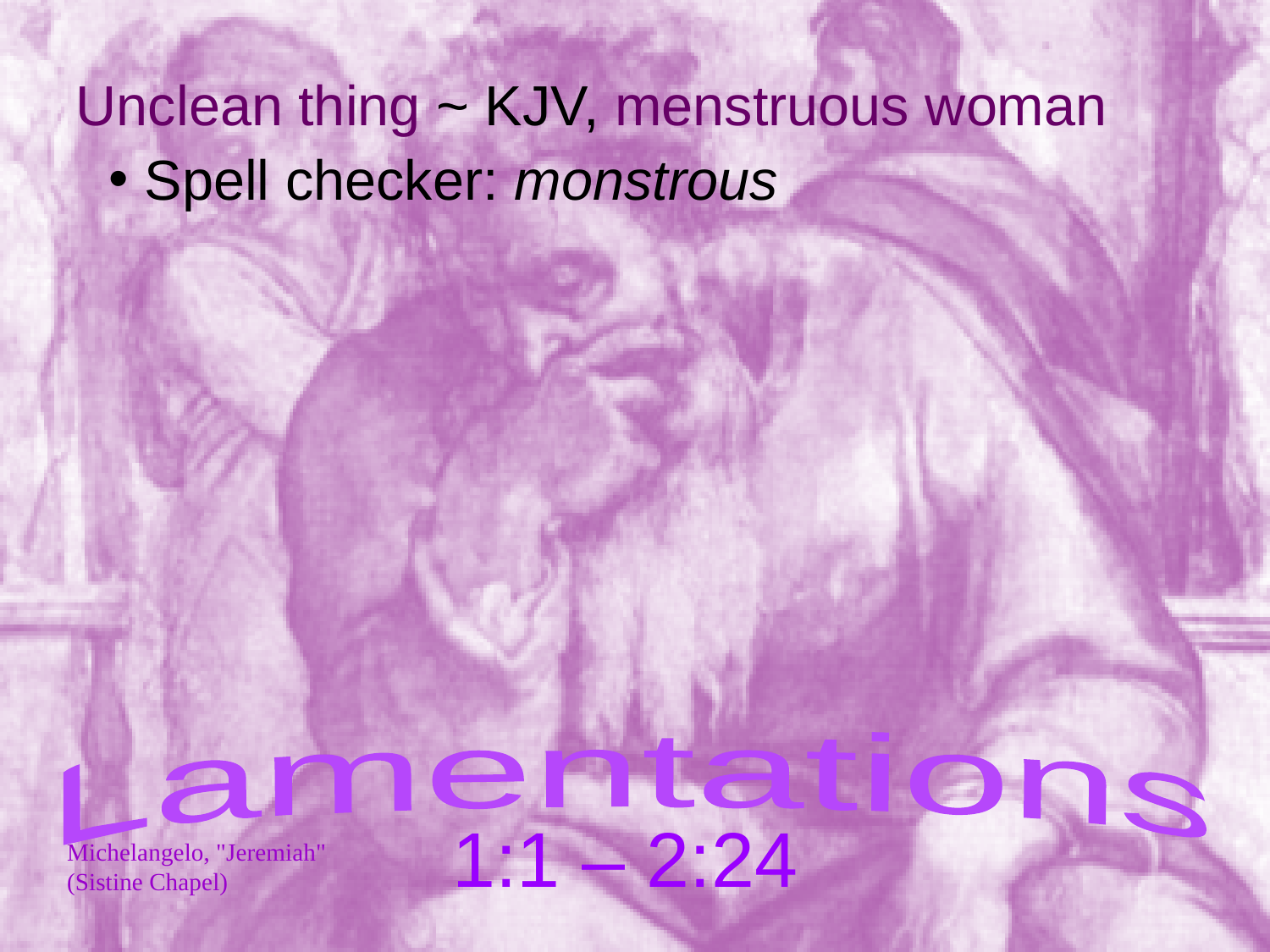

Unclean thing ~ KJV, menstruous woman
 Spell checker: monstrous
Lamentations
1:1 – 2:24
Michelangelo, "Jeremiah" (Sistine Chapel)